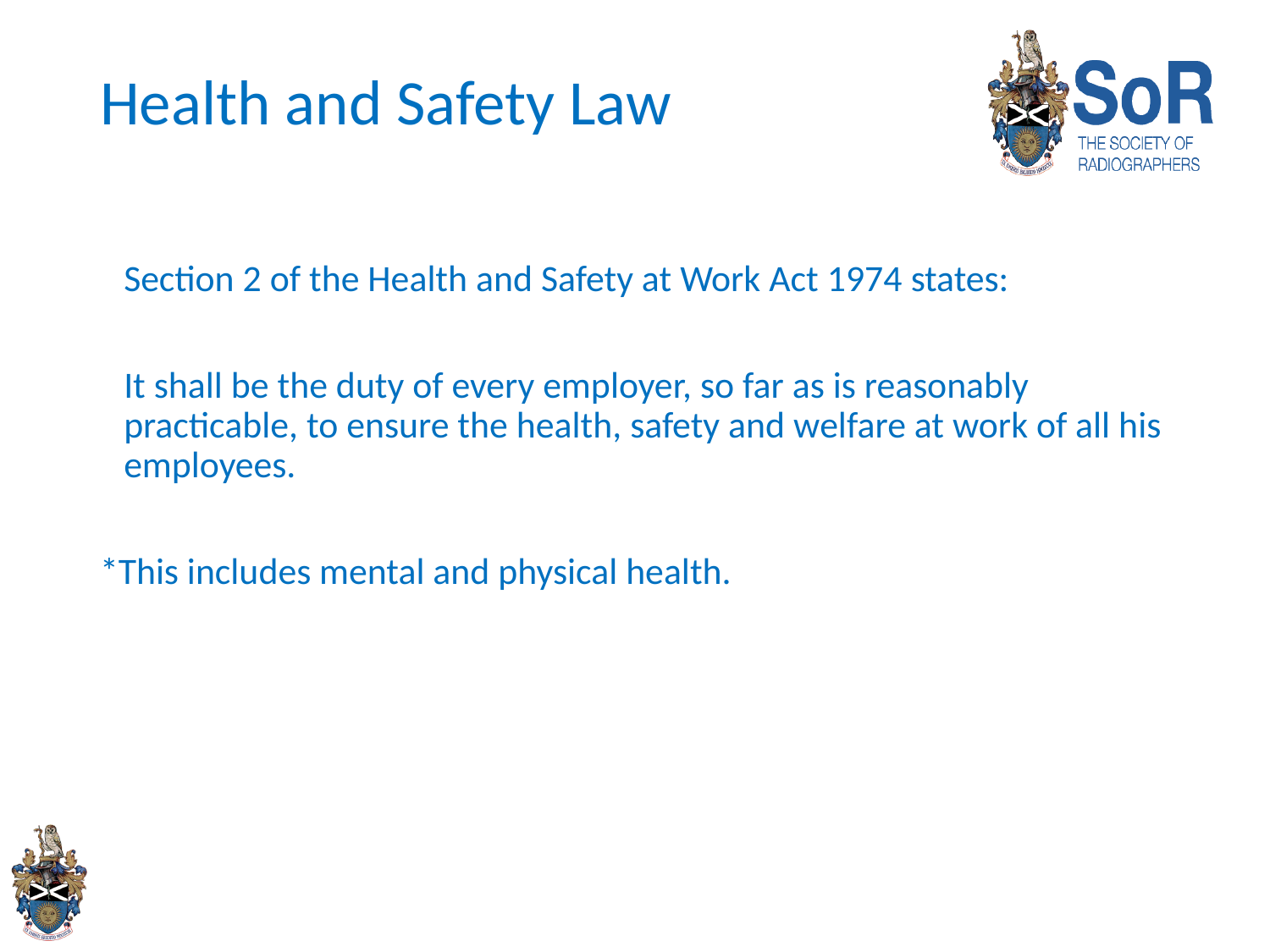

# Health and Safety Law
	Section 2 of the Health and Safety at Work Act 1974 states:

	It shall be the duty of every employer, so far as is reasonably practicable, to ensure the health, safety and welfare at work of all his employees.

*This includes mental and physical health.